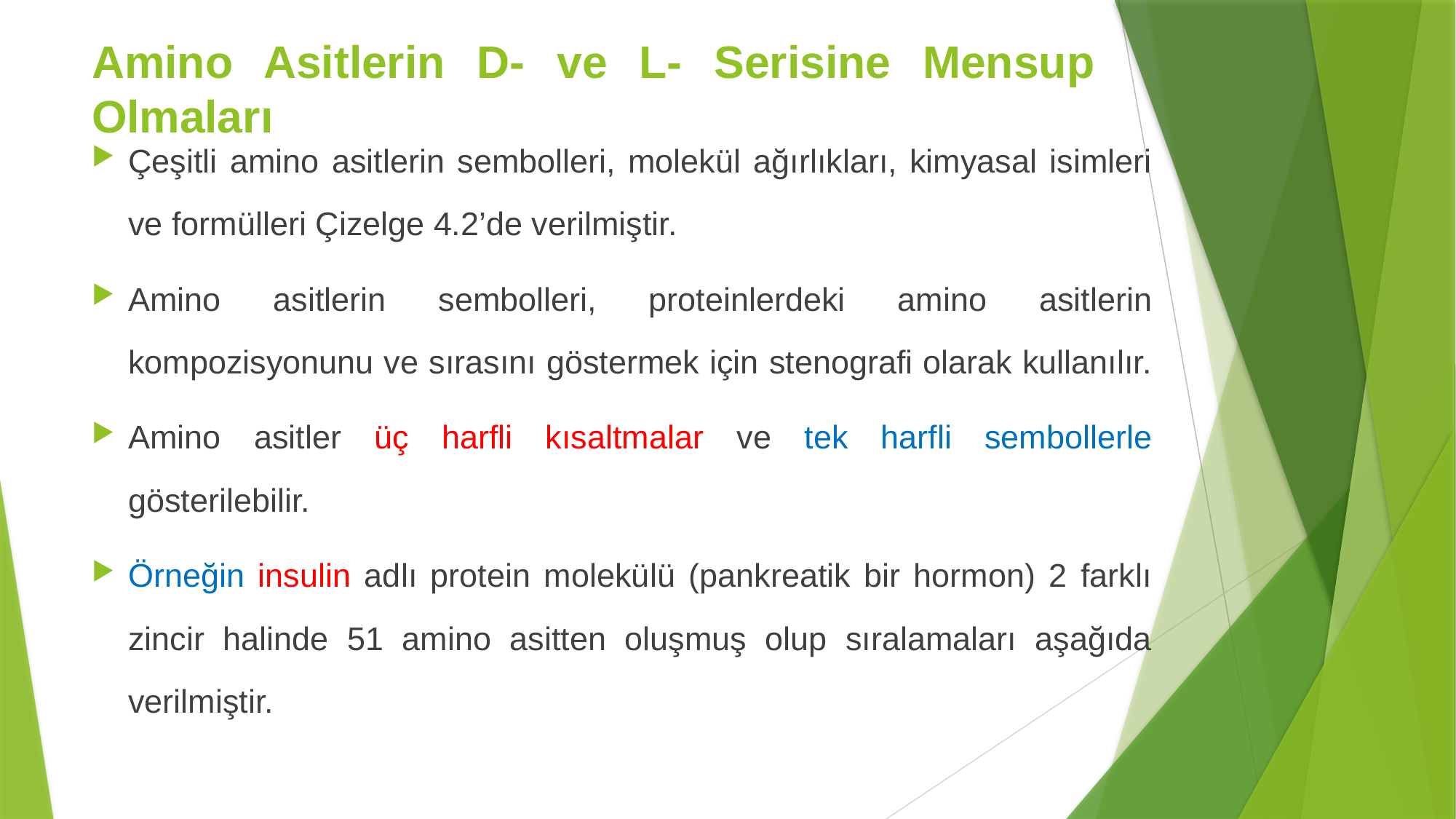

Amino Asitlerin D- ve L- Serisine Mensup Olmaları
Çeşitli amino asitlerin sembolleri, molekül ağırlıkları, kimyasal isimleri ve formülleri Çizelge 4.2’de verilmiştir.
Amino asitlerin sembolleri, proteinlerdeki amino asitlerin kompozisyonunu ve sırasını göstermek için stenografi olarak kullanılır.
Amino asitler üç harfli kısaltmalar ve tek harfli sembollerle gösterilebilir.
Örneğin insulin adlı protein molekülü (pankreatik bir hormon) 2 farklı zincir halinde 51 amino asitten oluşmuş olup sıralamaları aşağıda verilmiştir.